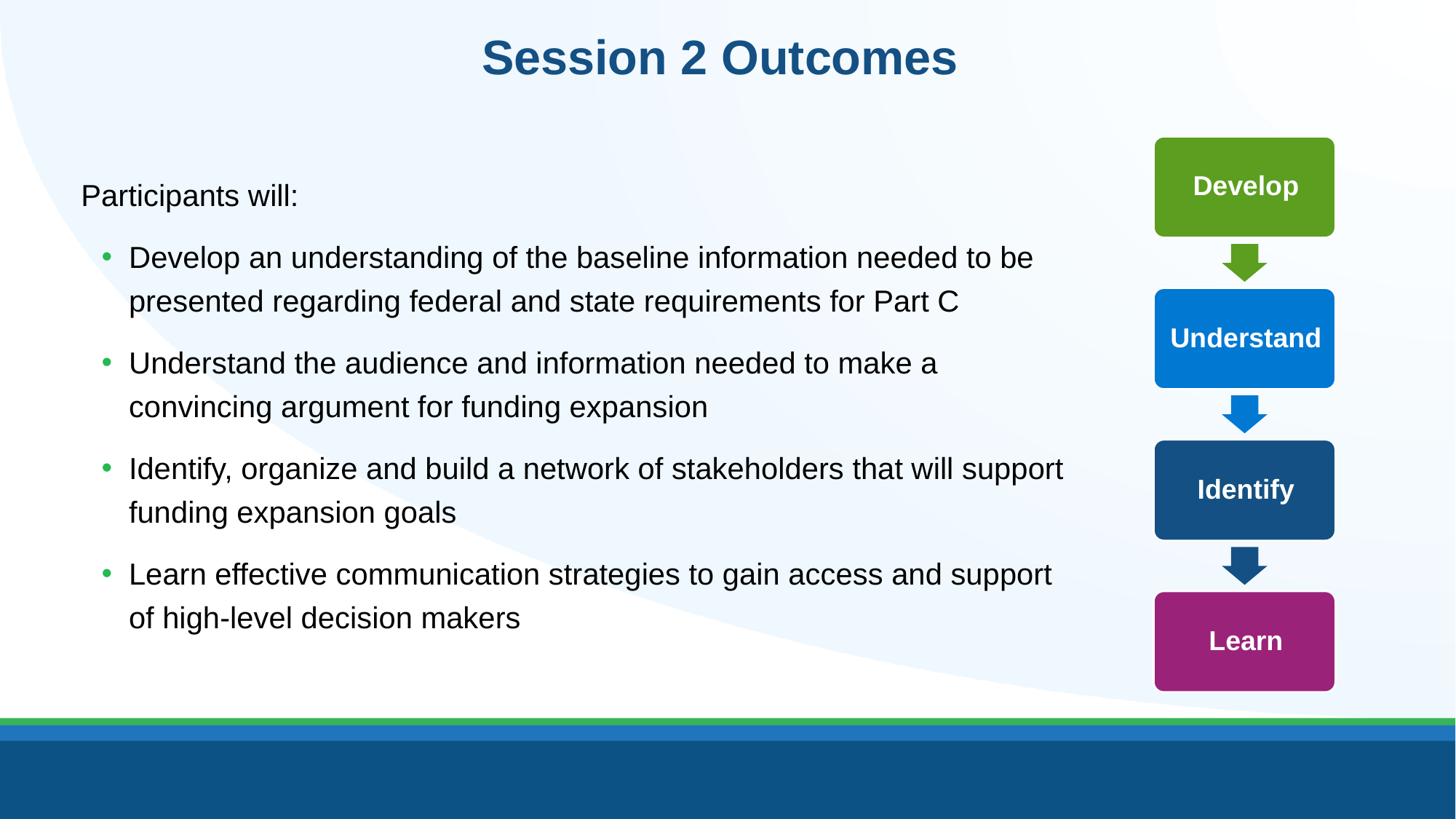

# Session 2 Outcomes
Develop

Understand

Identify

Learn
Participants will:
Develop an understanding of the baseline information needed to be presented regarding federal and state requirements for Part C
Understand the audience and information needed to make a convincing argument for funding expansion
Identify, organize and build a network of stakeholders that will support funding expansion goals
Learn effective communication strategies to gain access and support of high-level decision makers